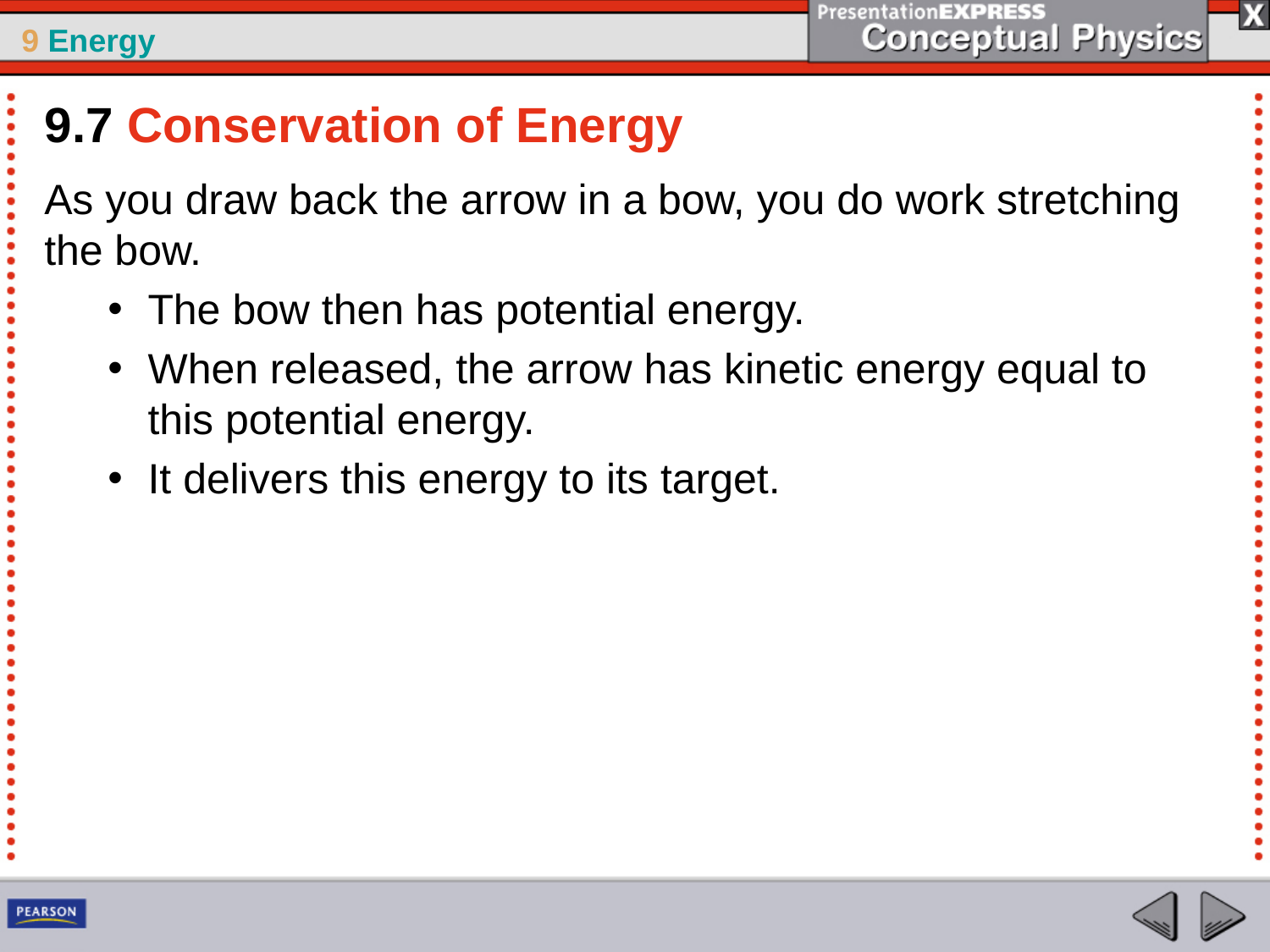

9.7 Conservation of Energy
As you draw back the arrow in a bow, you do work stretching the bow.
The bow then has potential energy.
When released, the arrow has kinetic energy equal to this potential energy.
It delivers this energy to its target.